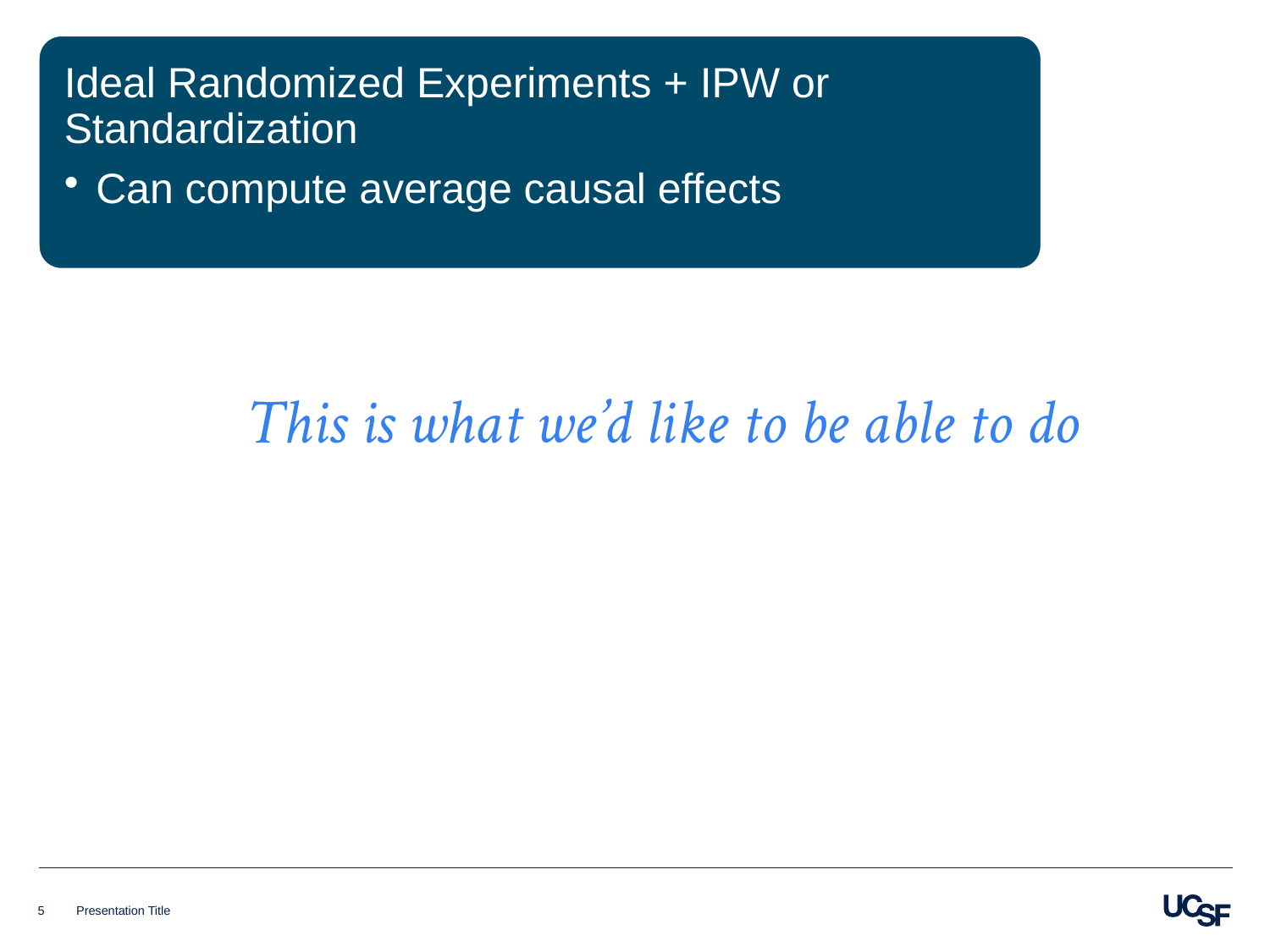

Ideal Randomized Experiments + IPW or Standardization
Can compute average causal effects
This is what we’d like to be able to do
5
Presentation Title